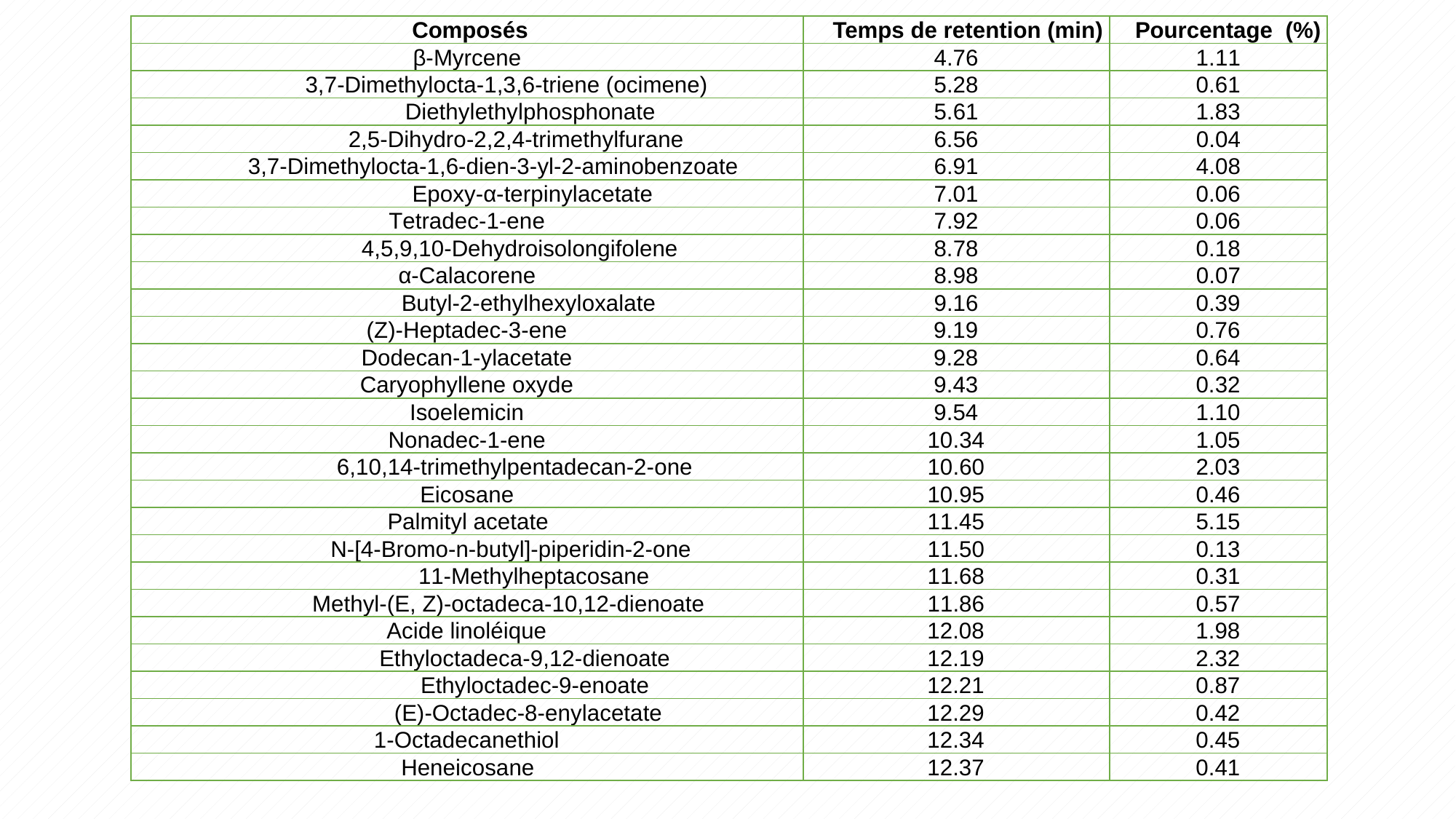

| Composés | Temps de retention (min) | Pourcentage (%) |
| --- | --- | --- |
| β-Myrcene | 4.76 | 1.11 |
| 3,7-Dimethylocta-1,3,6-triene (ocimene) | 5.28 | 0.61 |
| Diethylethylphosphonate | 5.61 | 1.83 |
| 2,5-Dihydro-2,2,4-trimethylfurane | 6.56 | 0.04 |
| 3,7-Dimethylocta-1,6-dien-3-yl-2-aminobenzoate | 6.91 | 4.08 |
| Epoxy-α-terpinylacetate | 7.01 | 0.06 |
| Tetradec-1-ene | 7.92 | 0.06 |
| 4,5,9,10-Dehydroisolongifolene | 8.78 | 0.18 |
| α-Calacorene | 8.98 | 0.07 |
| Butyl-2-ethylhexyloxalate | 9.16 | 0.39 |
| (Z)-Heptadec-3-ene | 9.19 | 0.76 |
| Dodecan-1-ylacetate | 9.28 | 0.64 |
| Caryophyllene oxyde | 9.43 | 0.32 |
| Isoelemicin | 9.54 | 1.10 |
| Nonadec-1-ene | 10.34 | 1.05 |
| 6,10,14-trimethylpentadecan-2-one | 10.60 | 2.03 |
| Eicosane | 10.95 | 0.46 |
| Palmityl acetate | 11.45 | 5.15 |
| N-[4-Bromo-n-butyl]-piperidin-2-one | 11.50 | 0.13 |
| 11-Methylheptacosane | 11.68 | 0.31 |
| Methyl-(E, Z)-octadeca-10,12-dienoate | 11.86 | 0.57 |
| Acide linoléique | 12.08 | 1.98 |
| Ethyloctadeca-9,12-dienoate | 12.19 | 2.32 |
| Ethyloctadec-9-enoate | 12.21 | 0.87 |
| (E)-Octadec-8-enylacetate | 12.29 | 0.42 |
| 1-Octadecanethiol | 12.34 | 0.45 |
| Heneicosane | 12.37 | 0.41 |